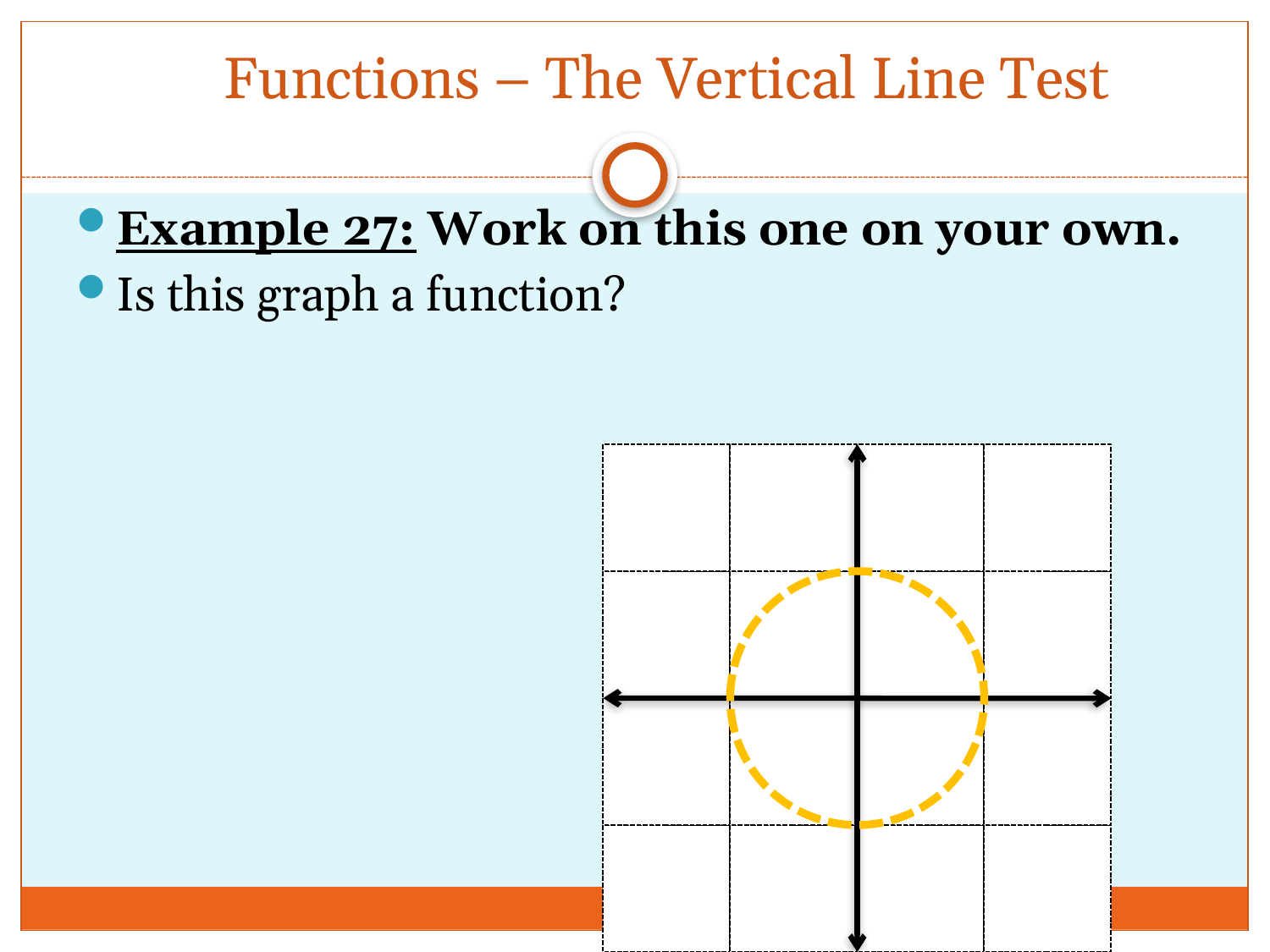

# Functions – The Vertical Line Test
Example 27: Work on this one on your own.
Is this graph a function?